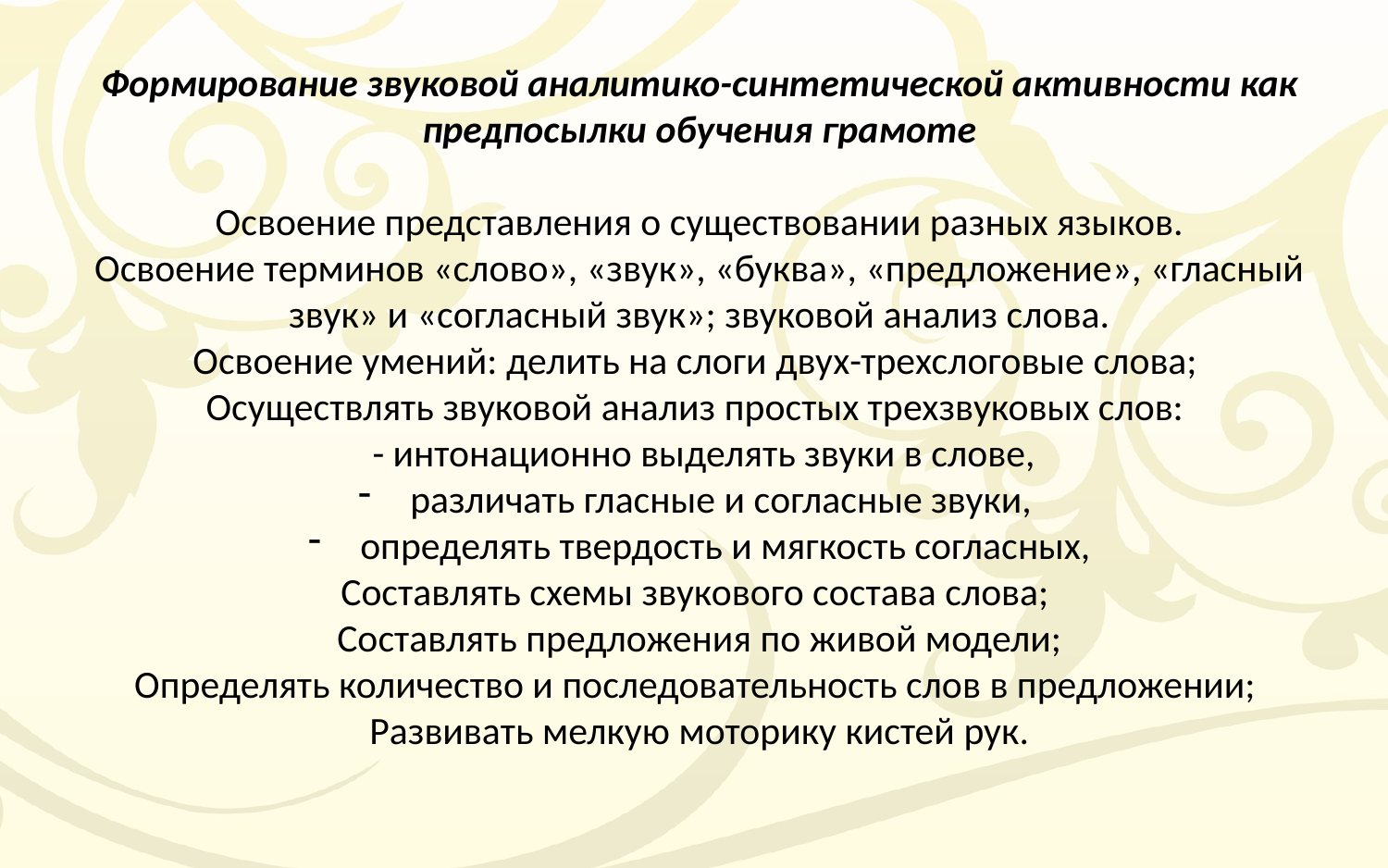

Формирование звуковой аналитико-синтетической активности как
предпосылки обучения грамоте

Освоение представления о существовании разных языков.
Освоение терминов «слово», «звук», «буква», «предложение», «гласный звук» и «согласный звук»; звуковой анализ слова.
Освоение умений: делить на слоги двух-трехслоговые слова;
Осуществлять звуковой анализ простых трехзвуковых слов:
 - интонационно выделять звуки в слове,
различать гласные и согласные звуки,
определять твердость и мягкость согласных,
Составлять схемы звукового состава слова;
Составлять предложения по живой модели;
Определять количество и последовательность слов в предложении;
Развивать мелкую моторику кистей рук.